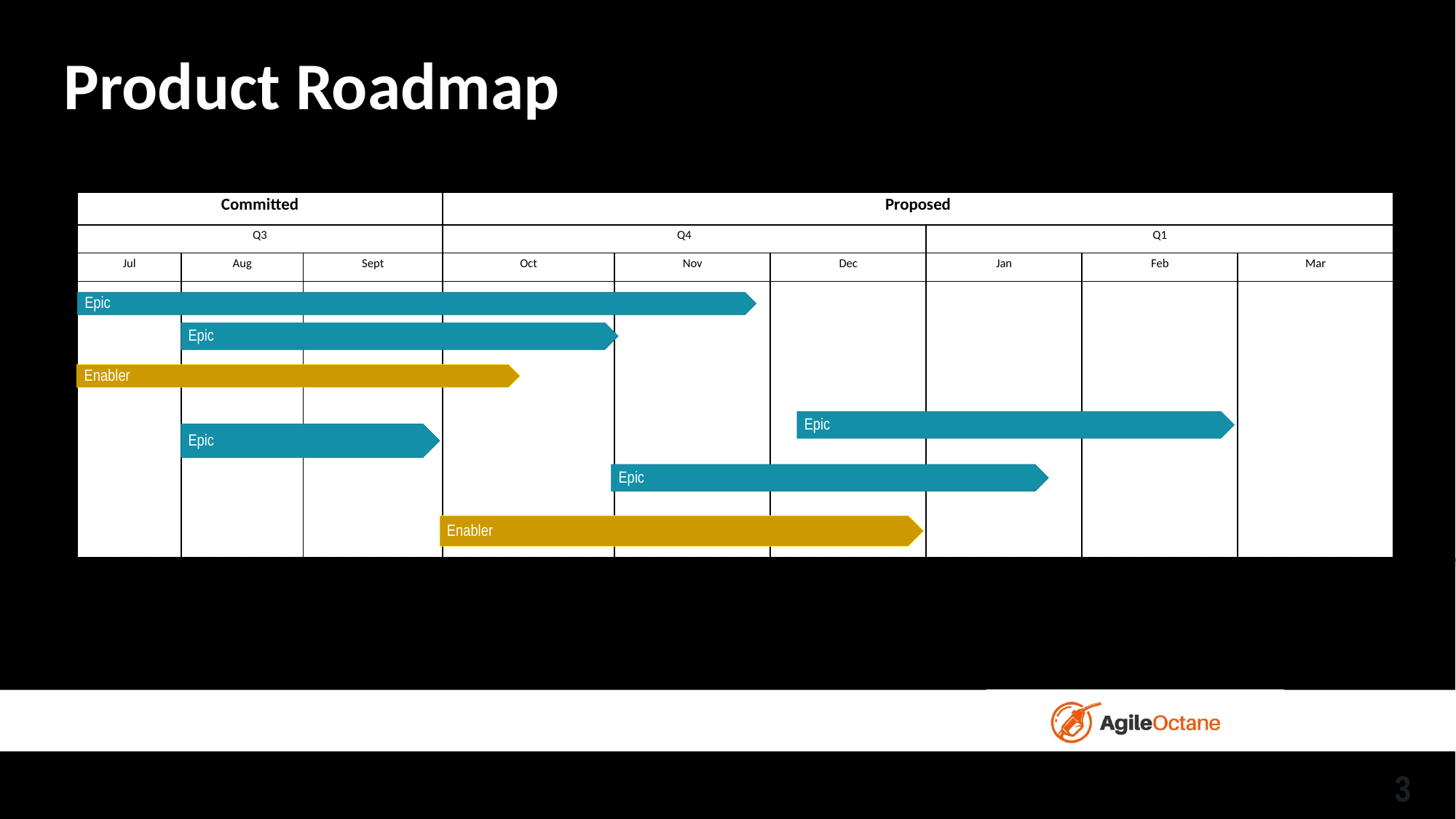

# Product Roadmap
| Committed |  |  | Proposed |  |  |  |  |  |
| --- | --- | --- | --- | --- | --- | --- | --- | --- |
| Q3 |  |  | Q4 |  |  | Q1 |  |  |
| Jul | Aug | Sept | Oct | Nov | Dec | Jan | Feb | Mar |
|  |  |  |  |  |  |  |  |  |
Epic
Epic
Enabler
Epic
Epic
Epic
Enabler
3